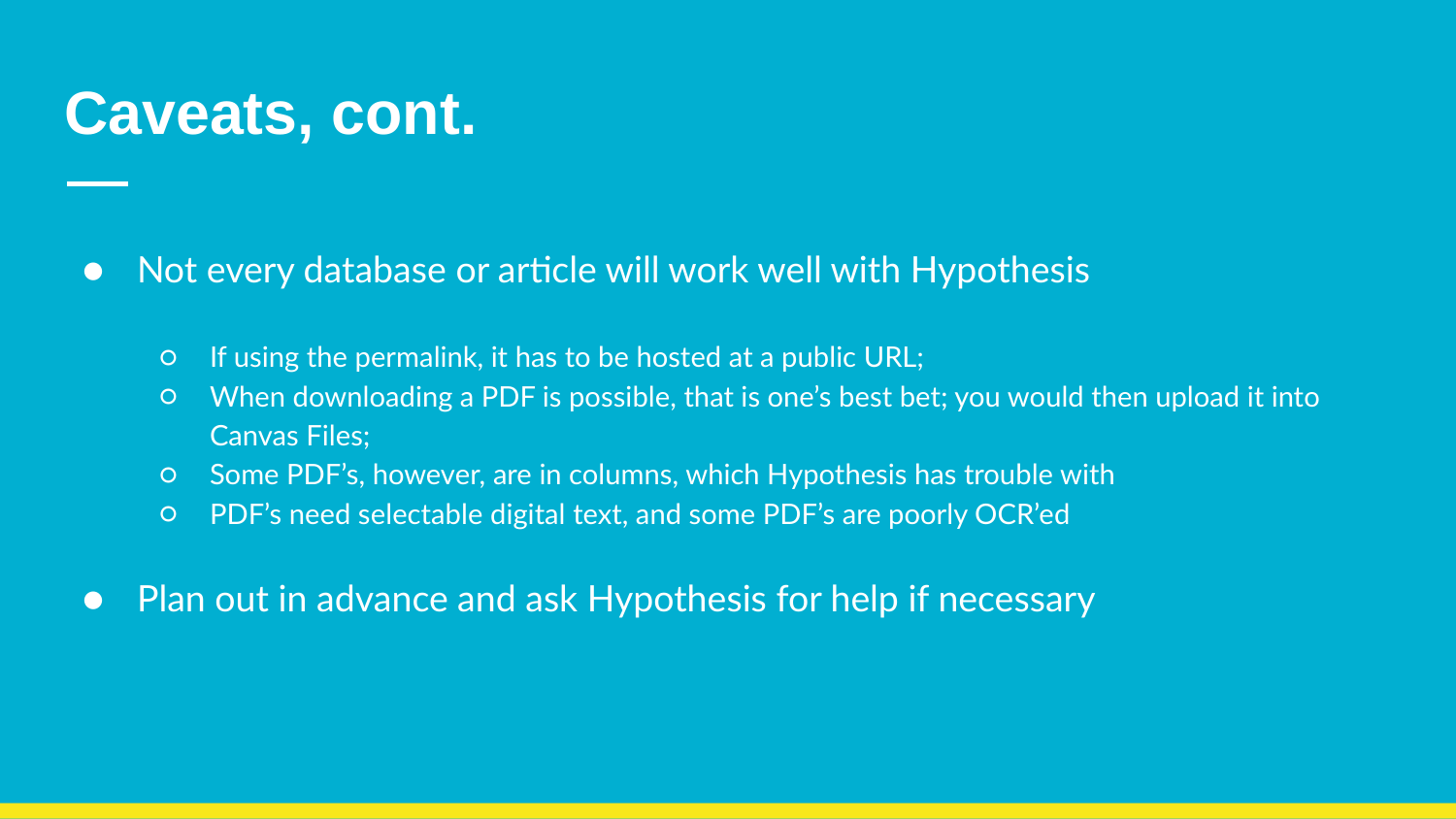

# Caveats, cont.
Not every database or article will work well with Hypothesis
If using the permalink, it has to be hosted at a public URL;
When downloading a PDF is possible, that is one’s best bet; you would then upload it into Canvas Files;
Some PDF’s, however, are in columns, which Hypothesis has trouble with
PDF’s need selectable digital text, and some PDF’s are poorly OCR’ed
Plan out in advance and ask Hypothesis for help if necessary